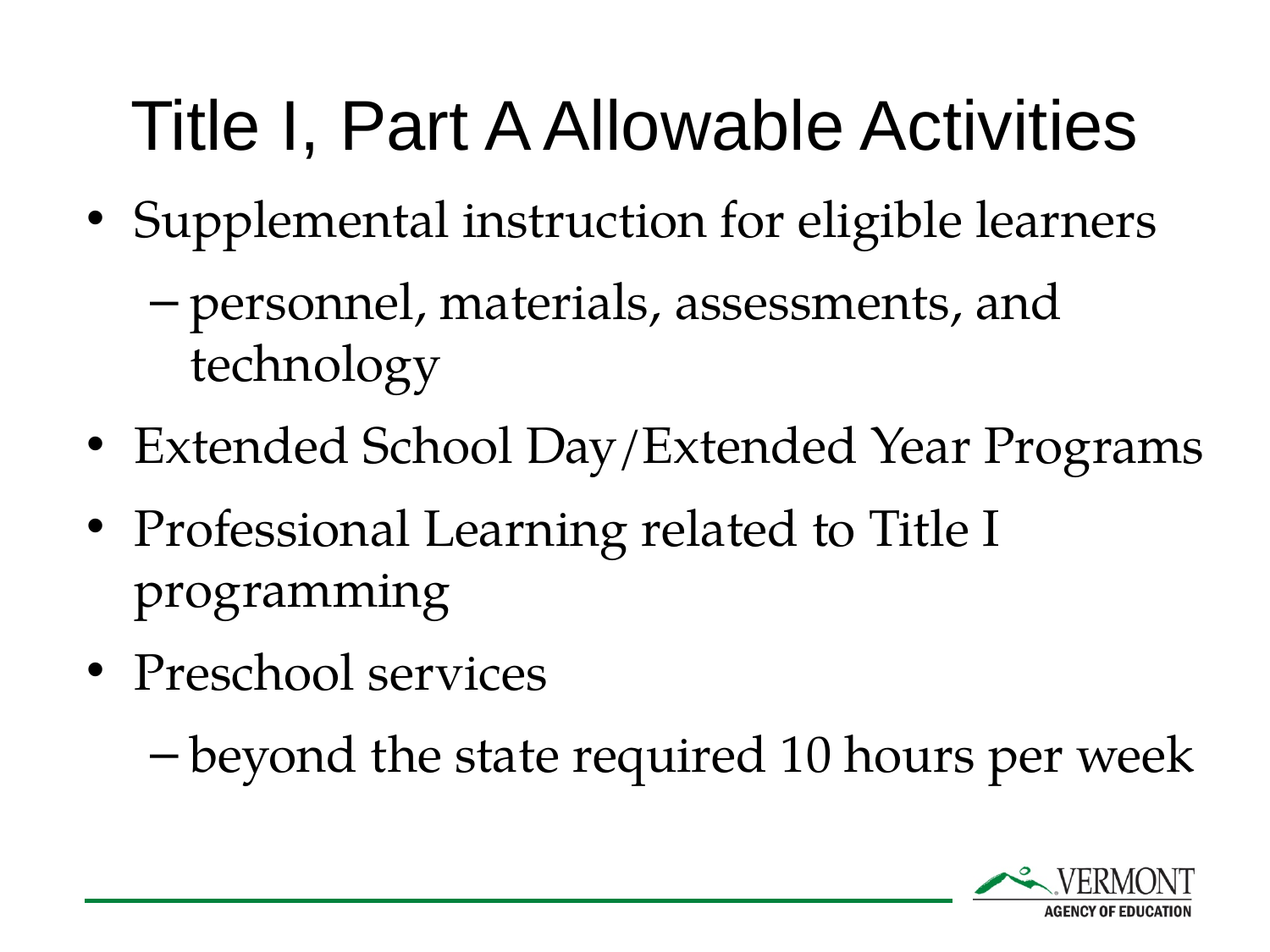

# Title I, Part A Allowable Activities
Supplemental instruction for eligible learners
personnel, materials, assessments, and technology
Extended School Day/Extended Year Programs
Professional Learning related to Title I programming
Preschool services
beyond the state required 10 hours per week